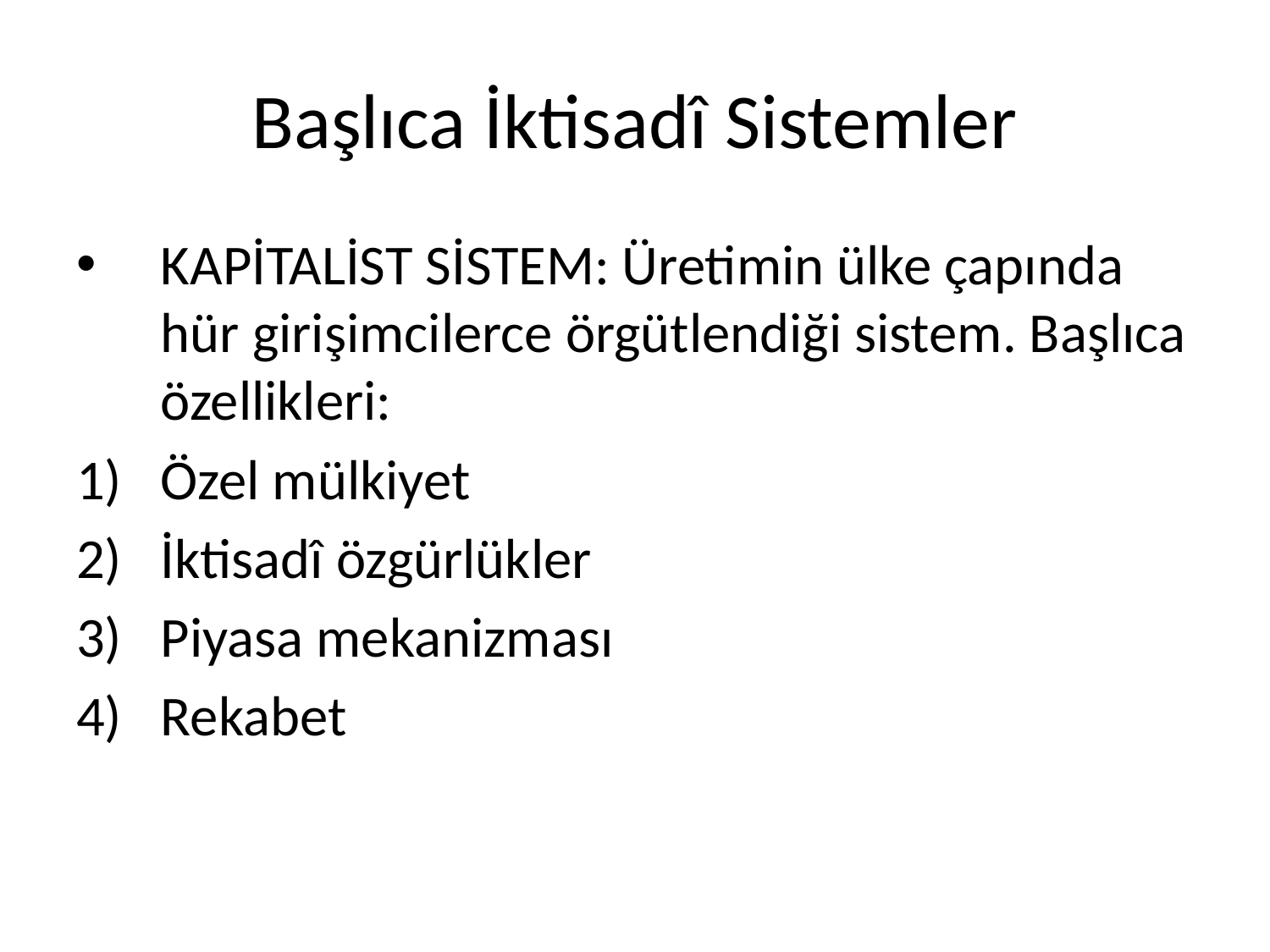

# Başlıca İktisadî Sistemler
KAPİTALİST SİSTEM: Üretimin ülke çapında hür girişimcilerce örgütlendiği sistem. Başlıca özellikleri:
Özel mülkiyet
İktisadî özgürlükler
Piyasa mekanizması
Rekabet